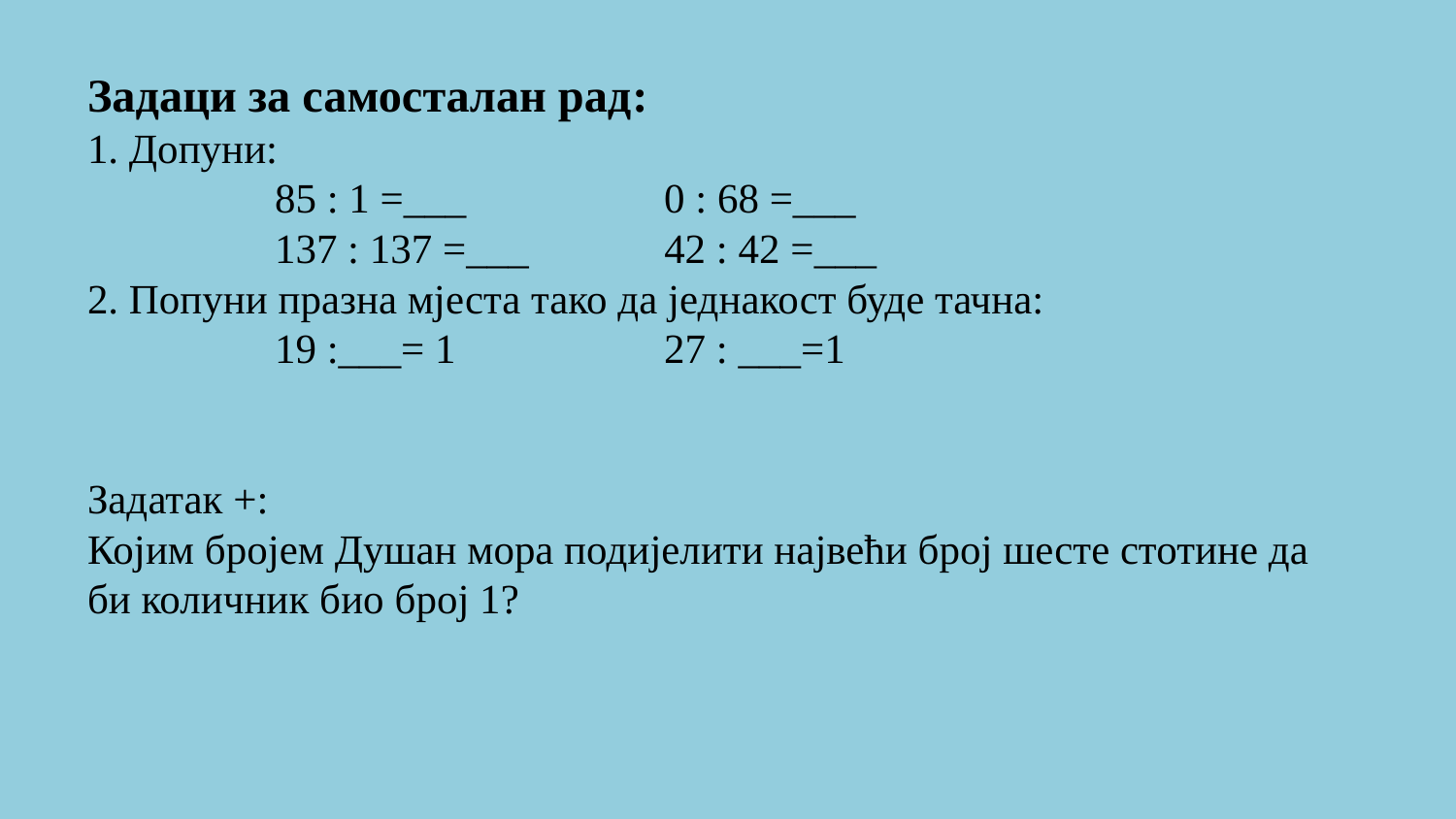

# Задаци за самосталан рад: 1. Допуни: 85 : 1 =___                   0 : 68 =___ 137 : 137 =___             42 : 42 =___ 2. Попуни празна мјеста тако да једнакост буде тачна: 19 :___= 1                    27 : ___=1 Задатак +: Којим бројем Душан мора подијелити највећи број шесте стотине да би количник био број 1?